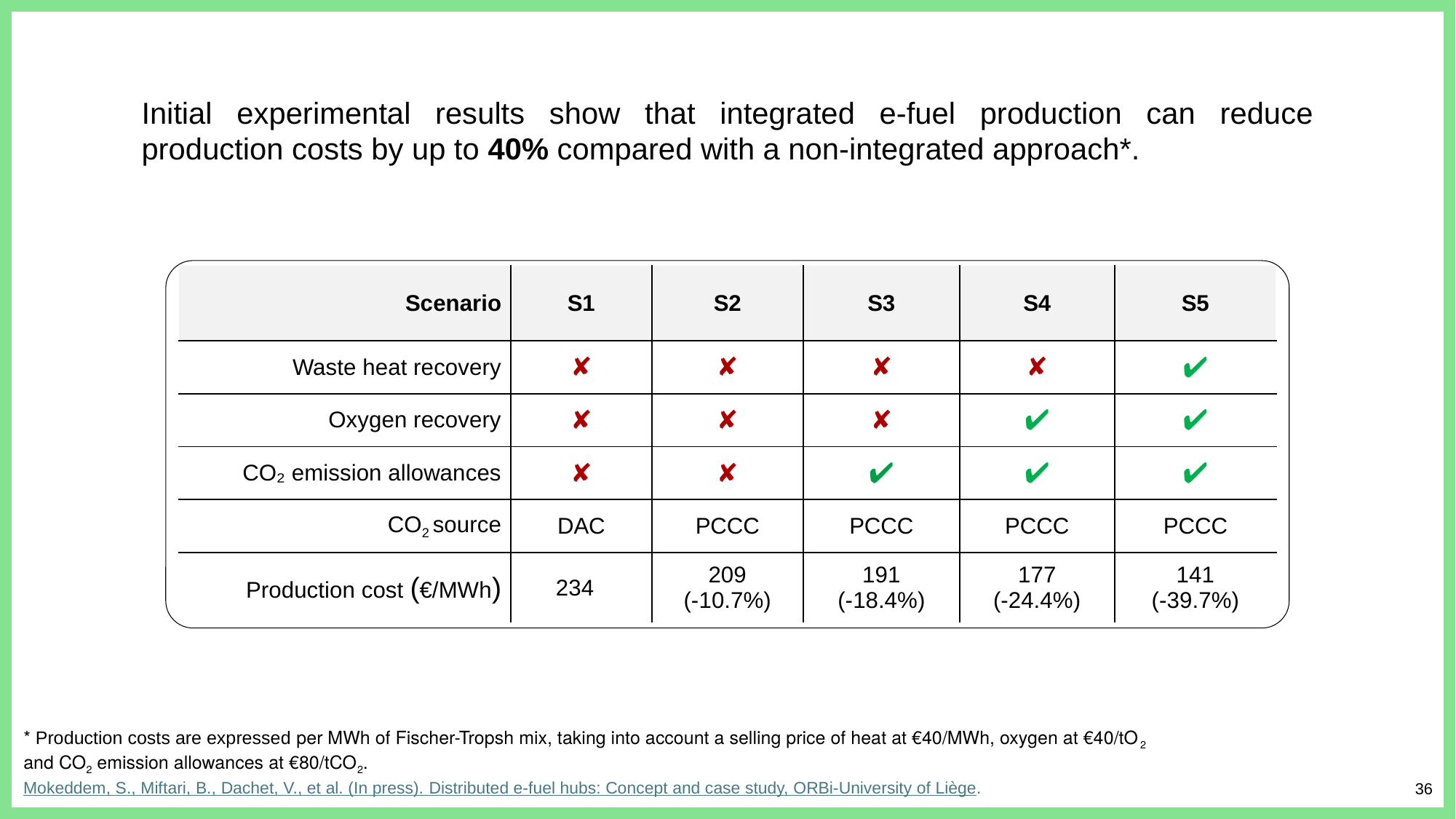

Initial experimental results show that integrated e-fuel production can reduce production costs by up to 40% compared with a non-integrated approach*.

| Scenario | S1 | S2 | S3 | S4 | S5 |
| --- | --- | --- | --- | --- | --- |
| Waste heat recovery | ✘ | ✘ | ✘ | ✘ | ✔ |
| Oxygen recovery | ✘ | ✘ | ✘ | ✔ | ✔ |
| CO₂ emission allowances | ✘ | ✘ | ✔ | ✔ | ✔ |
| CO2 source | DAC | PCCC | PCCC | PCCC | PCCC |
| Production cost (€/MWh) | 234 | 209 (-10.7%) | 191 (-18.4%) | 177 (-24.4%) | 141 (-39.7%) |
* Production costs are expressed per MWh of Fischer-Tropsh mix, taking into account a selling price of heat at €40/MWh, oxygen at €40/tO2
and CO2 emission allowances at €80/tCO2.
Mokeddem, S., Miftari, B., Dachet, V., et al. (In press). Distributed e-fuel hubs: Concept and case study, ORBi-University of Liège.
36